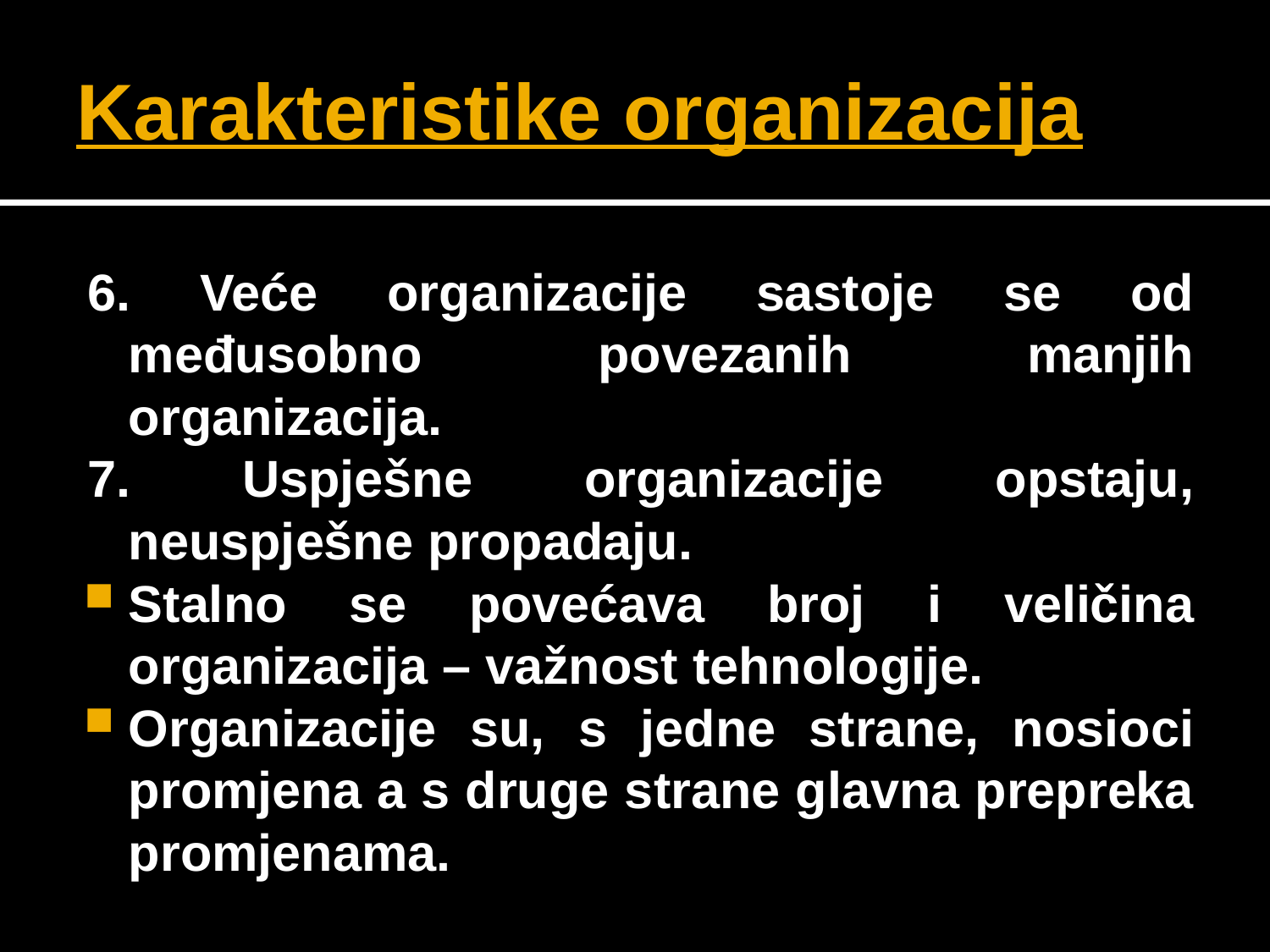

# Karakteristike organizacija
6. Veće organizacije sastoje se od međusobno povezanih manjih organizacija.
7. Uspješne organizacije opstaju, neuspješne propadaju.
Stalno se povećava broj i veličina organizacija – važnost tehnologije.
Organizacije su, s jedne strane, nosioci promjena a s druge strane glavna prepreka promjenama.